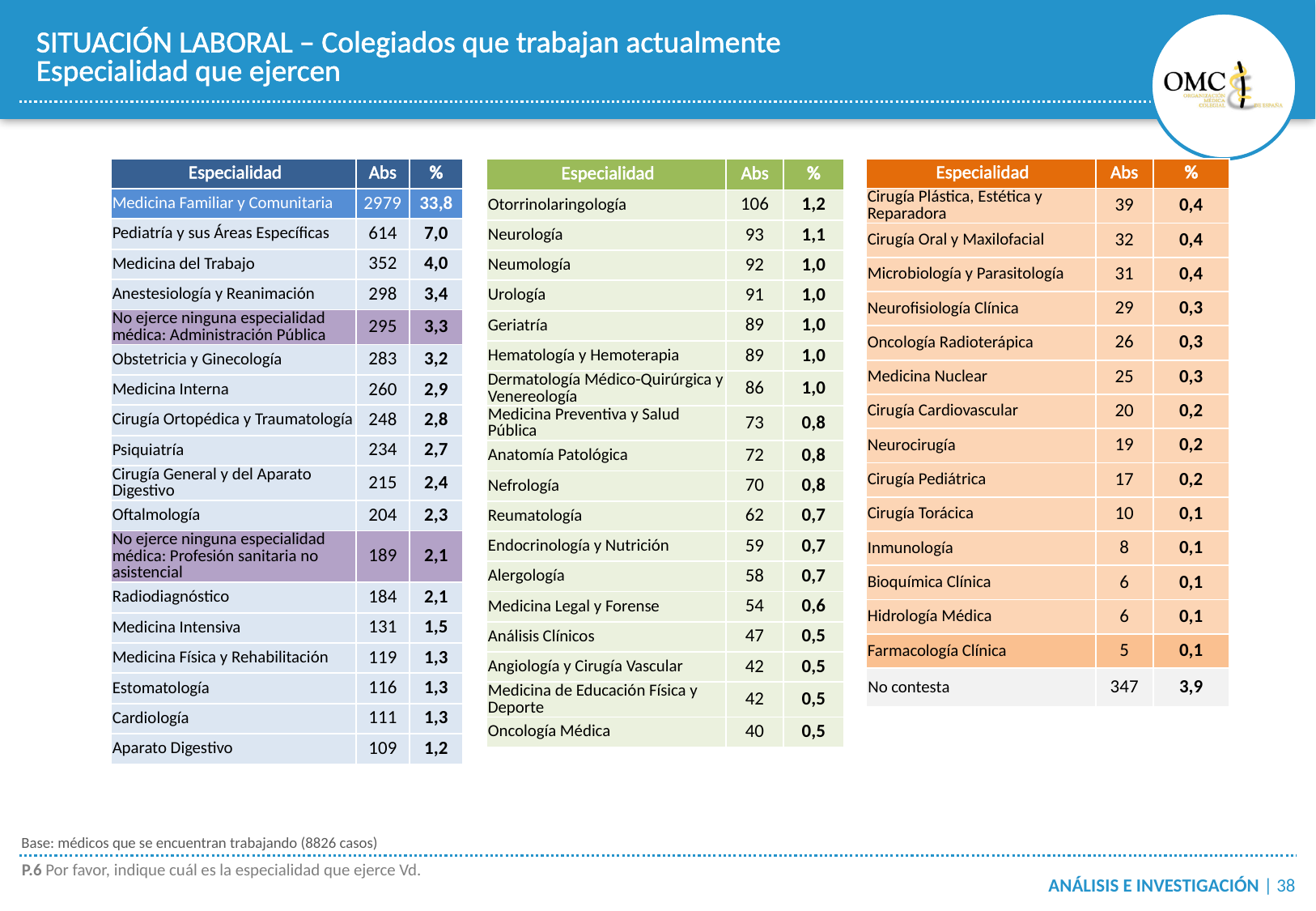

SITUACIÓN LABORAL – Colegiados que trabajan actualmente
Especialidad que ejercen
| Especialidad | Abs | % |
| --- | --- | --- |
| Medicina Familiar y Comunitaria | 2979 | 33,8 |
| Pediatría y sus Áreas Específicas | 614 | 7,0 |
| Medicina del Trabajo | 352 | 4,0 |
| Anestesiología y Reanimación | 298 | 3,4 |
| No ejerce ninguna especialidad médica: Administración Pública | 295 | 3,3 |
| Obstetricia y Ginecología | 283 | 3,2 |
| Medicina Interna | 260 | 2,9 |
| Cirugía Ortopédica y Traumatología | 248 | 2,8 |
| Psiquiatría | 234 | 2,7 |
| Cirugía General y del Aparato Digestivo | 215 | 2,4 |
| Oftalmología | 204 | 2,3 |
| No ejerce ninguna especialidad médica: Profesión sanitaria no asistencial | 189 | 2,1 |
| Radiodiagnóstico | 184 | 2,1 |
| Medicina Intensiva | 131 | 1,5 |
| Medicina Física y Rehabilitación | 119 | 1,3 |
| Estomatología | 116 | 1,3 |
| Cardiología | 111 | 1,3 |
| Aparato Digestivo | 109 | 1,2 |
| Especialidad | Abs | % |
| --- | --- | --- |
| Otorrinolaringología | 106 | 1,2 |
| Neurología | 93 | 1,1 |
| Neumología | 92 | 1,0 |
| Urología | 91 | 1,0 |
| Geriatría | 89 | 1,0 |
| Hematología y Hemoterapia | 89 | 1,0 |
| Dermatología Médico-Quirúrgica y Venereología | 86 | 1,0 |
| Medicina Preventiva y Salud Pública | 73 | 0,8 |
| Anatomía Patológica | 72 | 0,8 |
| Nefrología | 70 | 0,8 |
| Reumatología | 62 | 0,7 |
| Endocrinología y Nutrición | 59 | 0,7 |
| Alergología | 58 | 0,7 |
| Medicina Legal y Forense | 54 | 0,6 |
| Análisis Clínicos | 47 | 0,5 |
| Angiología y Cirugía Vascular | 42 | 0,5 |
| Medicina de Educación Física y Deporte | 42 | 0,5 |
| Oncología Médica | 40 | 0,5 |
| Especialidad | Abs | % |
| --- | --- | --- |
| Cirugía Plástica, Estética y Reparadora | 39 | 0,4 |
| Cirugía Oral y Maxilofacial | 32 | 0,4 |
| Microbiología y Parasitología | 31 | 0,4 |
| Neurofisiología Clínica | 29 | 0,3 |
| Oncología Radioterápica | 26 | 0,3 |
| Medicina Nuclear | 25 | 0,3 |
| Cirugía Cardiovascular | 20 | 0,2 |
| Neurocirugía | 19 | 0,2 |
| Cirugía Pediátrica | 17 | 0,2 |
| Cirugía Torácica | 10 | 0,1 |
| Inmunología | 8 | 0,1 |
| Bioquímica Clínica | 6 | 0,1 |
| Hidrología Médica | 6 | 0,1 |
| Farmacología Clínica | 5 | 0,1 |
| No contesta | 347 | 3,9 |
Base: médicos que se encuentran trabajando (8826 casos)
P.6 Por favor, indique cuál es la especialidad que ejerce Vd.